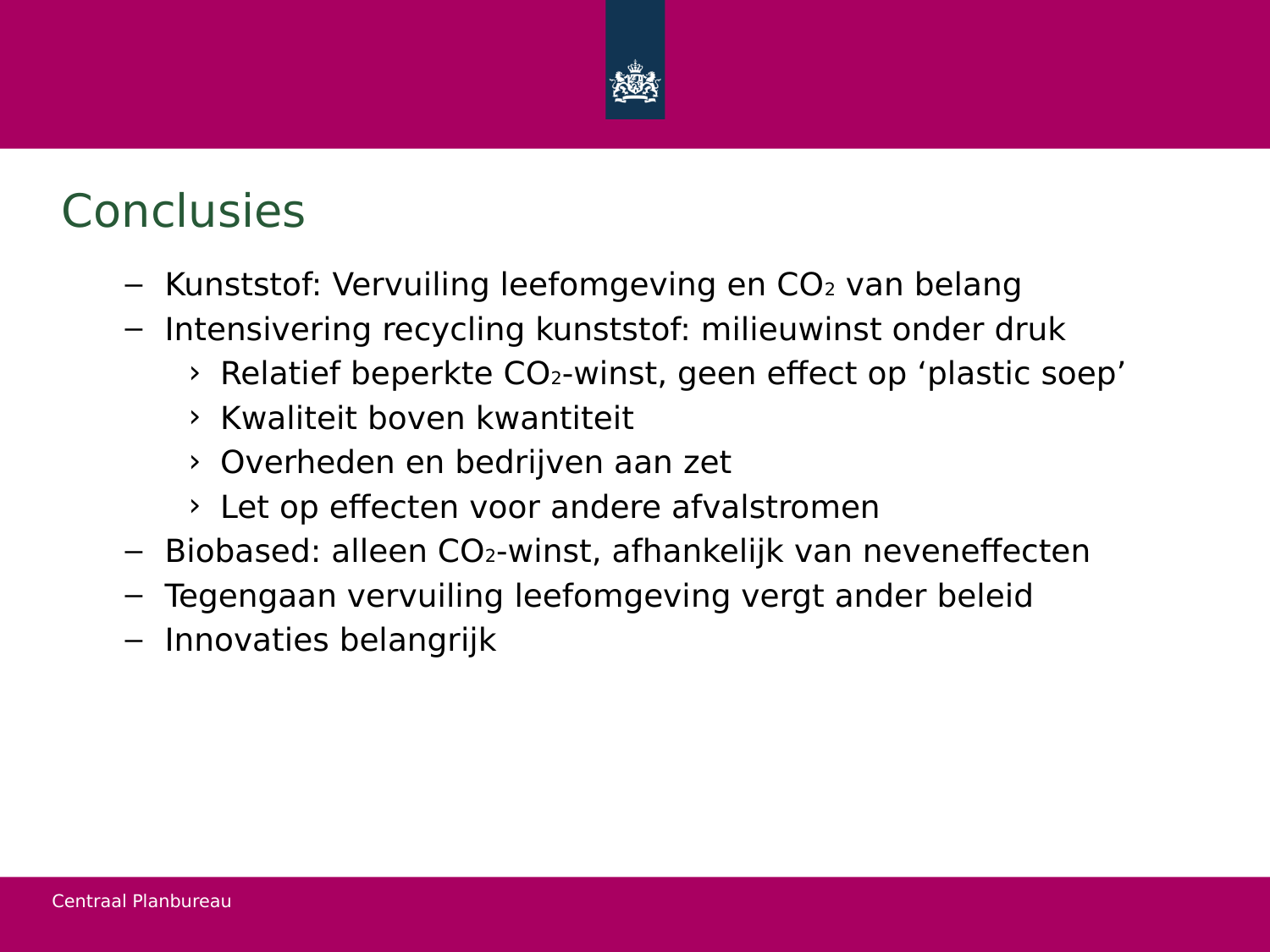

# Conclusies
Kunststof: Vervuiling leefomgeving en CO2 van belang
Intensivering recycling kunststof: milieuwinst onder druk
Relatief beperkte CO2-winst, geen effect op ‘plastic soep’
Kwaliteit boven kwantiteit
Overheden en bedrijven aan zet
Let op effecten voor andere afvalstromen
Biobased: alleen CO2-winst, afhankelijk van neveneffecten
Tegengaan vervuiling leefomgeving vergt ander beleid
Innovaties belangrijk